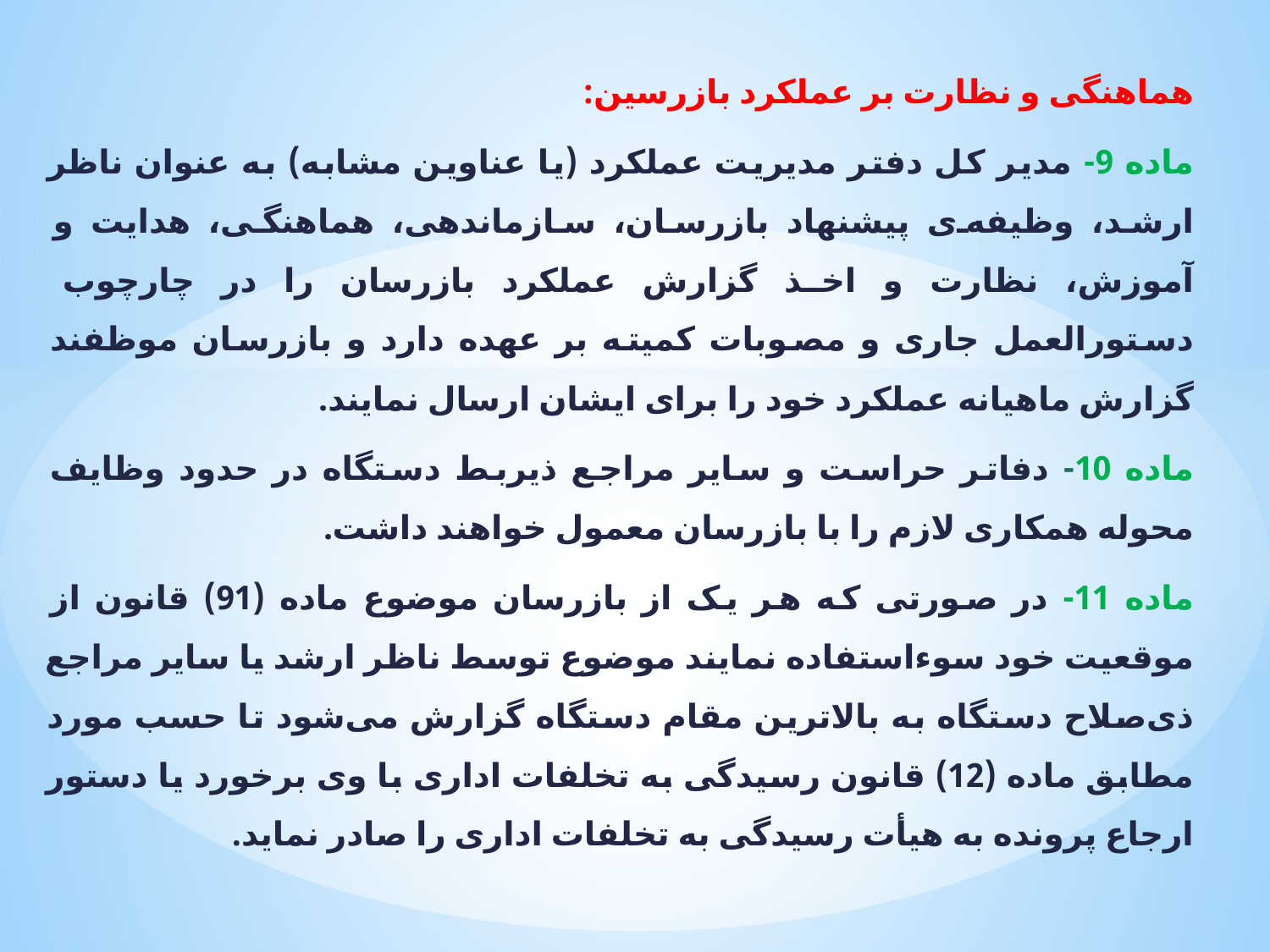

هماهنگی و نظارت بر عملکرد بازرسین:
ماده 9- مدیر کل دفتر مدیریت عملکرد (یا عناوین مشابه) به عنوان ناظر ارشد، وظیفه‌ی پیشنهاد بازرسان، سازماندهی، هماهنگی، هدایت و آموزش، نظارت و اخذ گزارش عملکرد بازرسان را در چارچوب دستورالعمل جاری و مصوبات کمیته بر عهده دارد و بازرسان موظفند گزارش ماهیانه عملکرد خود را برای ایشان ارسال نمایند.
ماده 10- دفاتر حراست و سایر مراجع ذیربط دستگاه در حدود وظایف محوله همکاری لازم را با بازرسان معمول خواهند داشت.
ماده 11- در صورتی که هر یک از بازرسان موضوع ماده (91) قانون از موقعیت خود سوءاستفاده نمایند موضوع توسط ناظر ارشد یا سایر مراجع ذی‌صلاح دستگاه به بالاترین مقام دستگاه گزارش می‌شود تا حسب مورد مطابق ماده (12) قانون رسیدگی به تخلفات اداری با وی برخورد یا دستور ارجاع پرونده به هیأت رسیدگی به تخلفات اداری را صادر نماید.